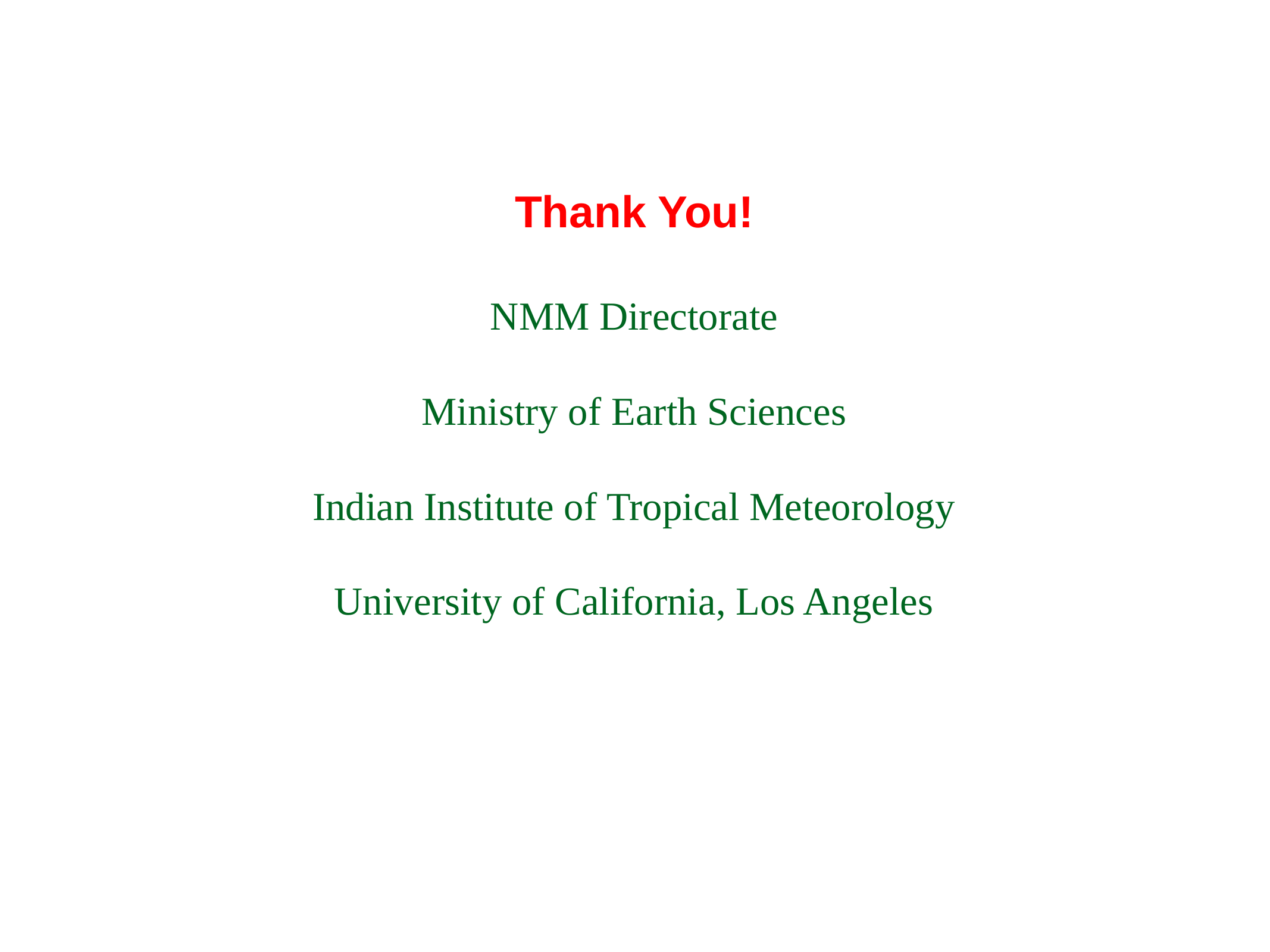

Thank You!

NMM Directorate

Ministry of Earth Sciences

Indian Institute of Tropical Meteorology

University of California, Los Angeles